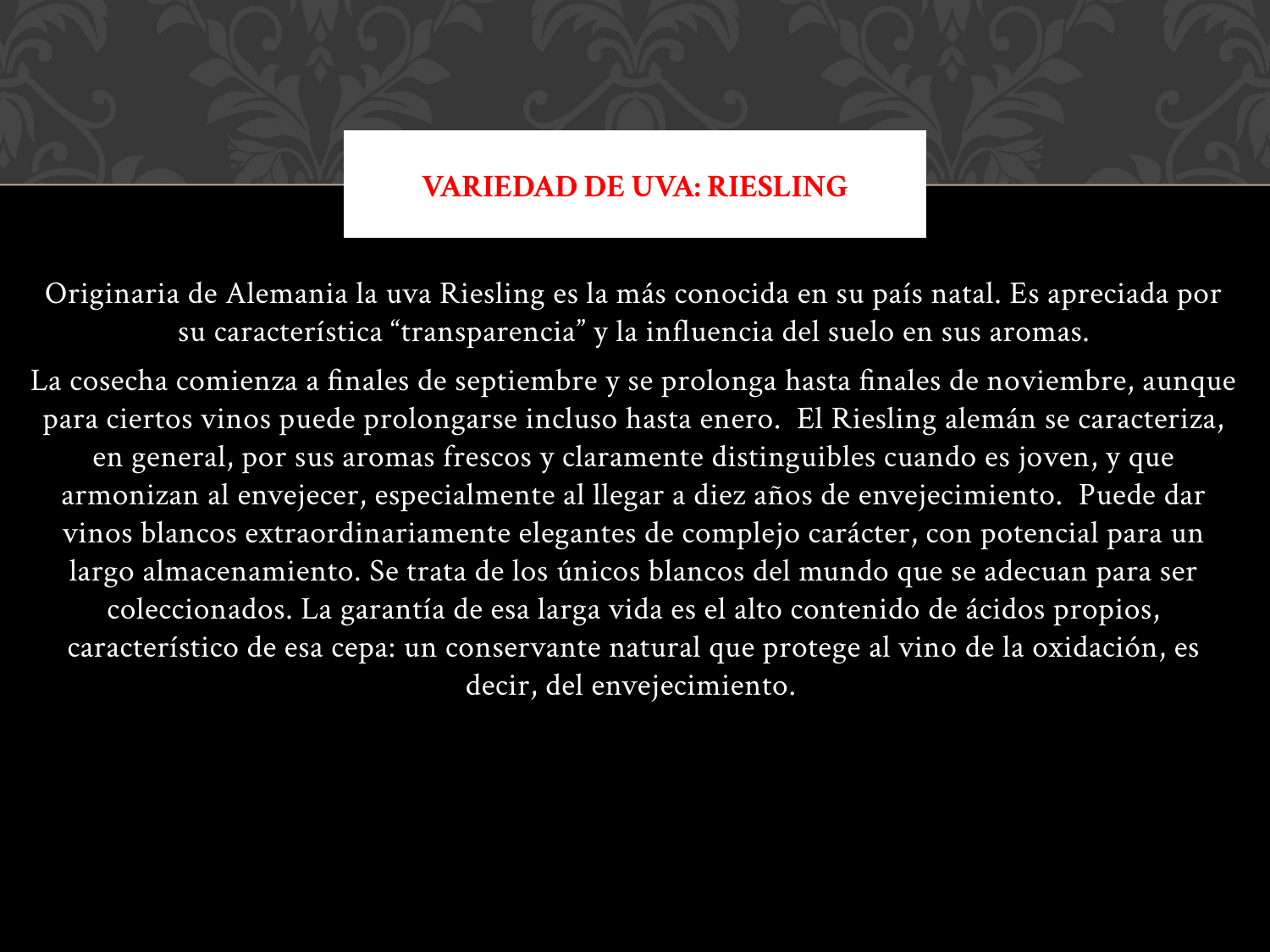

# Variedad de uva: riesling
Originaria de Alemania la uva Riesling es la más conocida en su país natal. Es apreciada por su característica “transparencia” y la influencia del suelo en sus aromas.
La cosecha comienza a finales de septiembre y se prolonga hasta finales de noviembre, aunque para ciertos vinos puede prolongarse incluso hasta enero.  El Riesling alemán se caracteriza, en general, por sus aromas frescos y claramente distinguibles cuando es joven, y que armonizan al envejecer, especialmente al llegar a diez años de envejecimiento.  Puede dar vinos blancos extraordinariamente elegantes de complejo carácter, con potencial para un largo almacenamiento. Se trata de los únicos blancos del mundo que se adecuan para ser coleccionados. La garantía de esa larga vida es el alto contenido de ácidos propios, característico de esa cepa: un conservante natural que protege al vino de la oxidación, es decir, del envejecimiento.